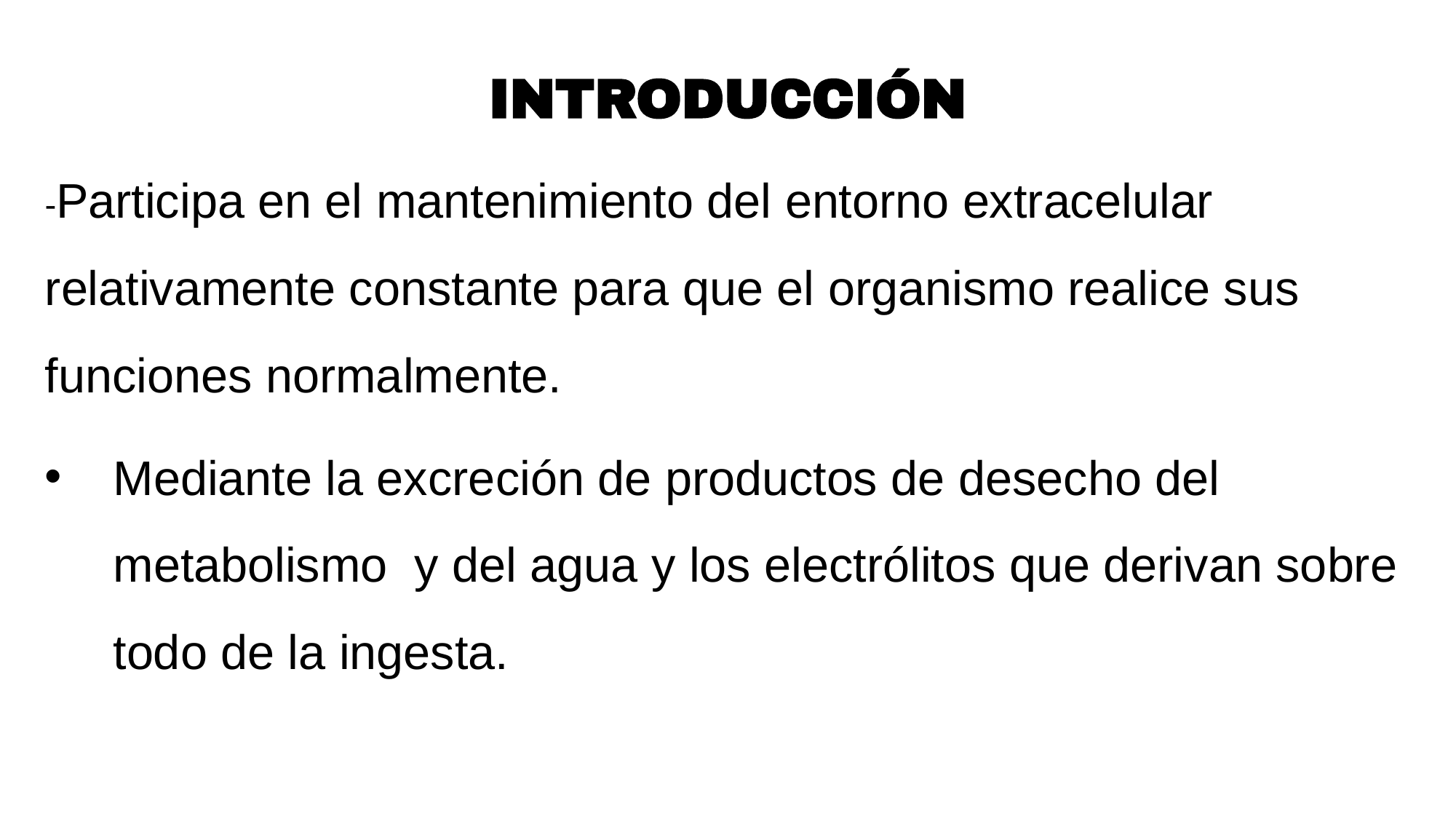

# INTRODUCCIÓN
-Participa en el mantenimiento del entorno extracelular relativamente constante para que el organismo realice sus funciones normalmente.
Mediante la excreción de productos de desecho del metabolismo  y del agua y los electrólitos que derivan sobre todo de la ingesta.